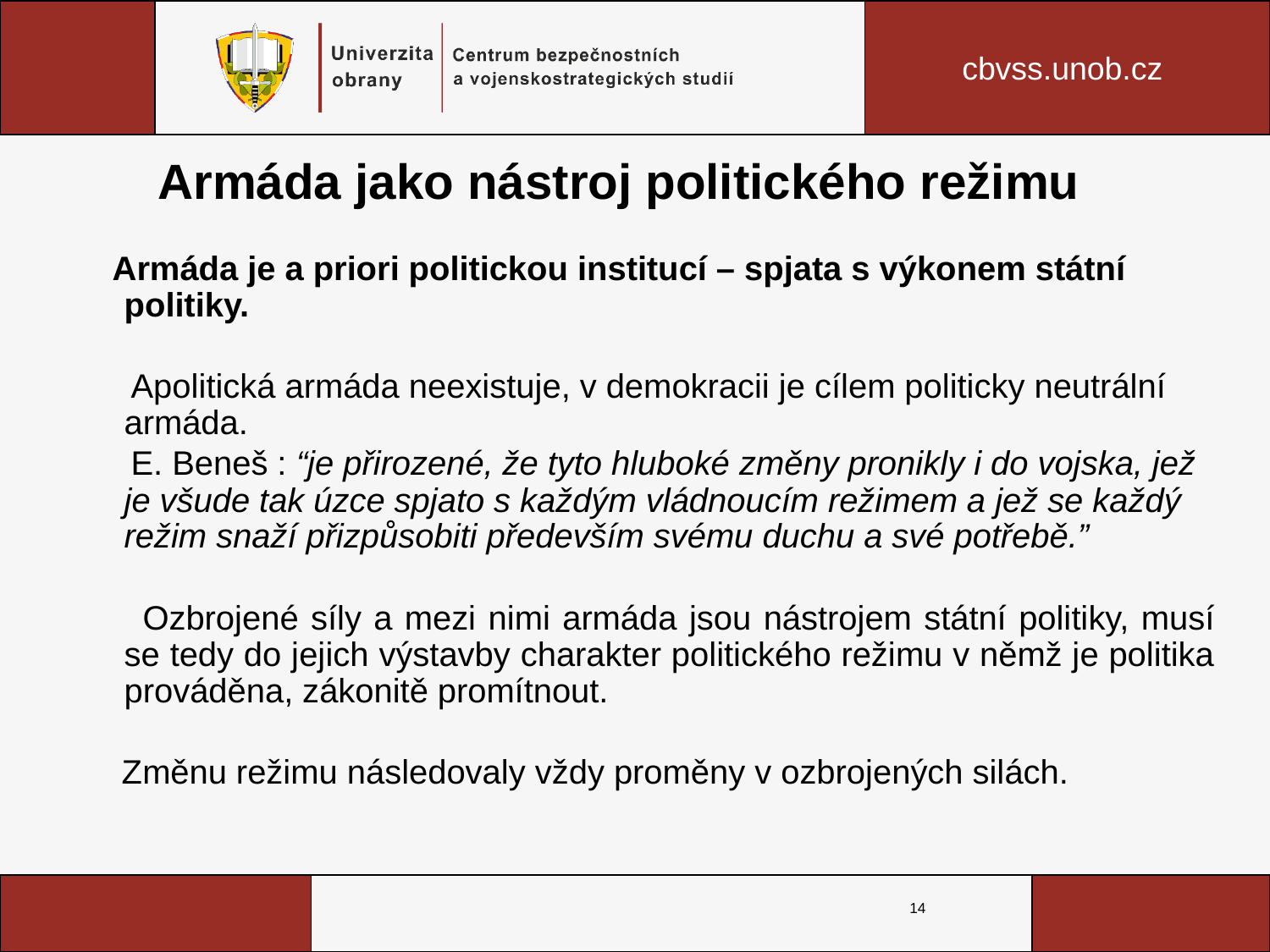

14
# Armáda jako nástroj politického režimu
        Armáda je a priori politickou institucí – spjata s výkonem státní politiky.

    Apolitická armáda neexistuje, v demokracii je cílem politicky neutrální armáda.
    E. Beneš : “je přirozené, že tyto hluboké změny pronikly i do vojska, jež je všude tak úzce spjato s každým vládnoucím režimem a jež se každý režim snaží přizpůsobiti především svému duchu a své potřebě.”

    Ozbrojené síly a mezi nimi armáda jsou nástrojem státní politiky, musí se tedy do jejich výstavby charakter politického režimu v němž je politika prováděna, zákonitě promítnout.

   Změnu režimu následovaly vždy proměny v ozbrojených silách.